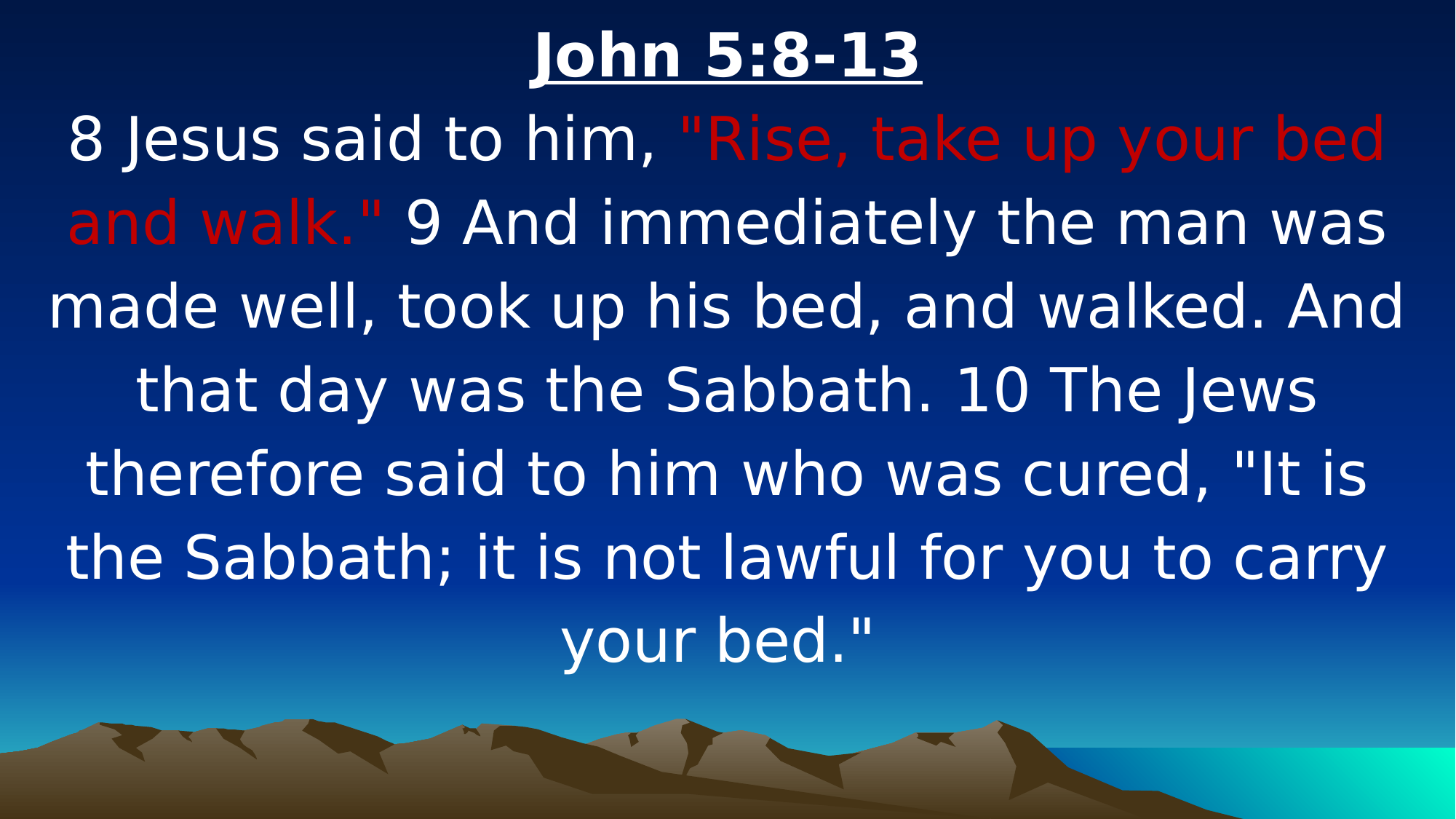

John 5:8-13
8 Jesus said to him, "Rise, take up your bed and walk." 9 And immediately the man was made well, took up his bed, and walked. And that day was the Sabbath. 10 The Jews therefore said to him who was cured, "It is the Sabbath; it is not lawful for you to carry your bed."